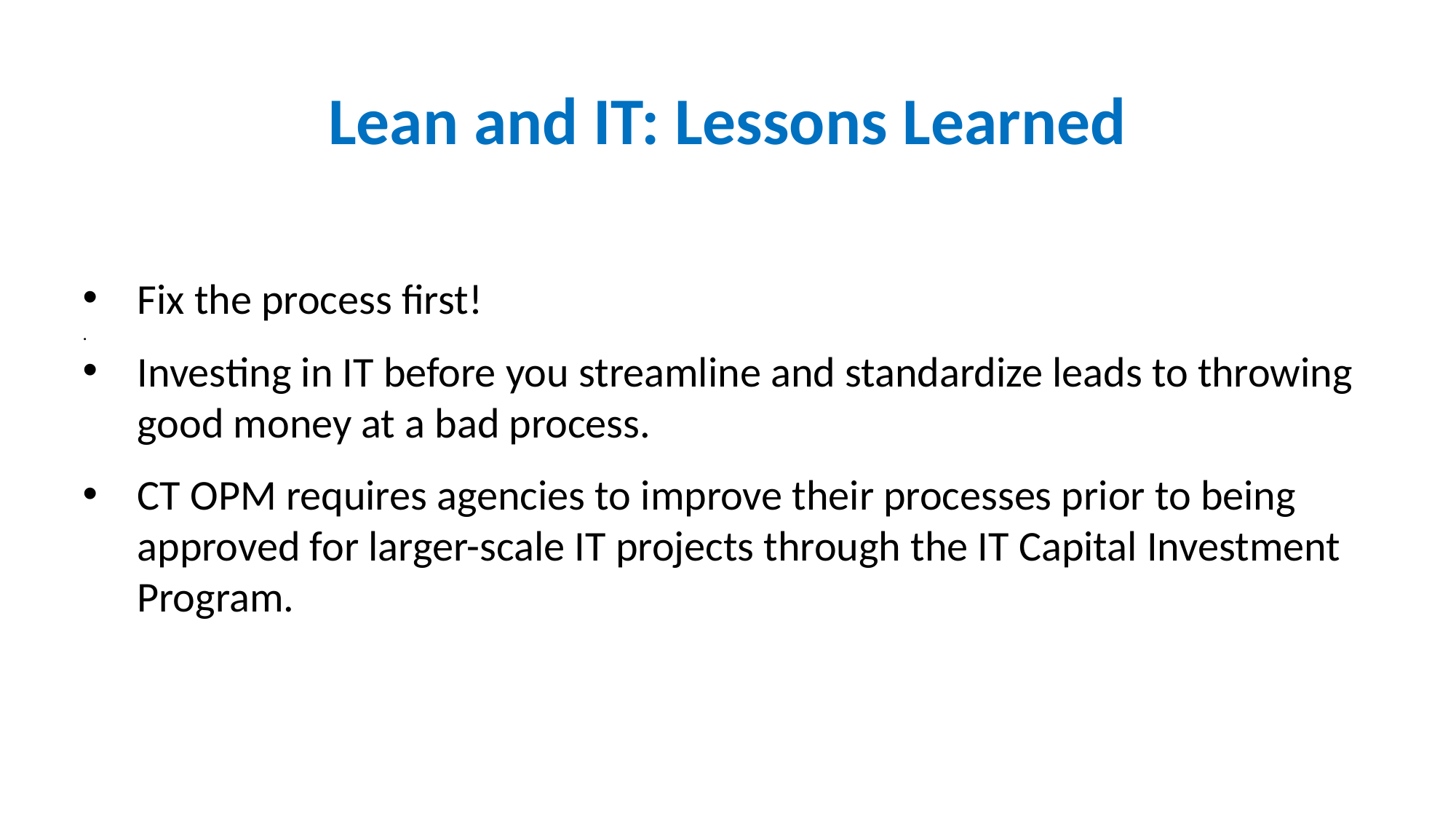

# Lean and IT: Lessons Learned
Fix the process first!
.
Investing in IT before you streamline and standardize leads to throwing good money at a bad process.

CT OPM requires agencies to improve their processes prior to being approved for larger-scale IT projects through the IT Capital Investment Program.